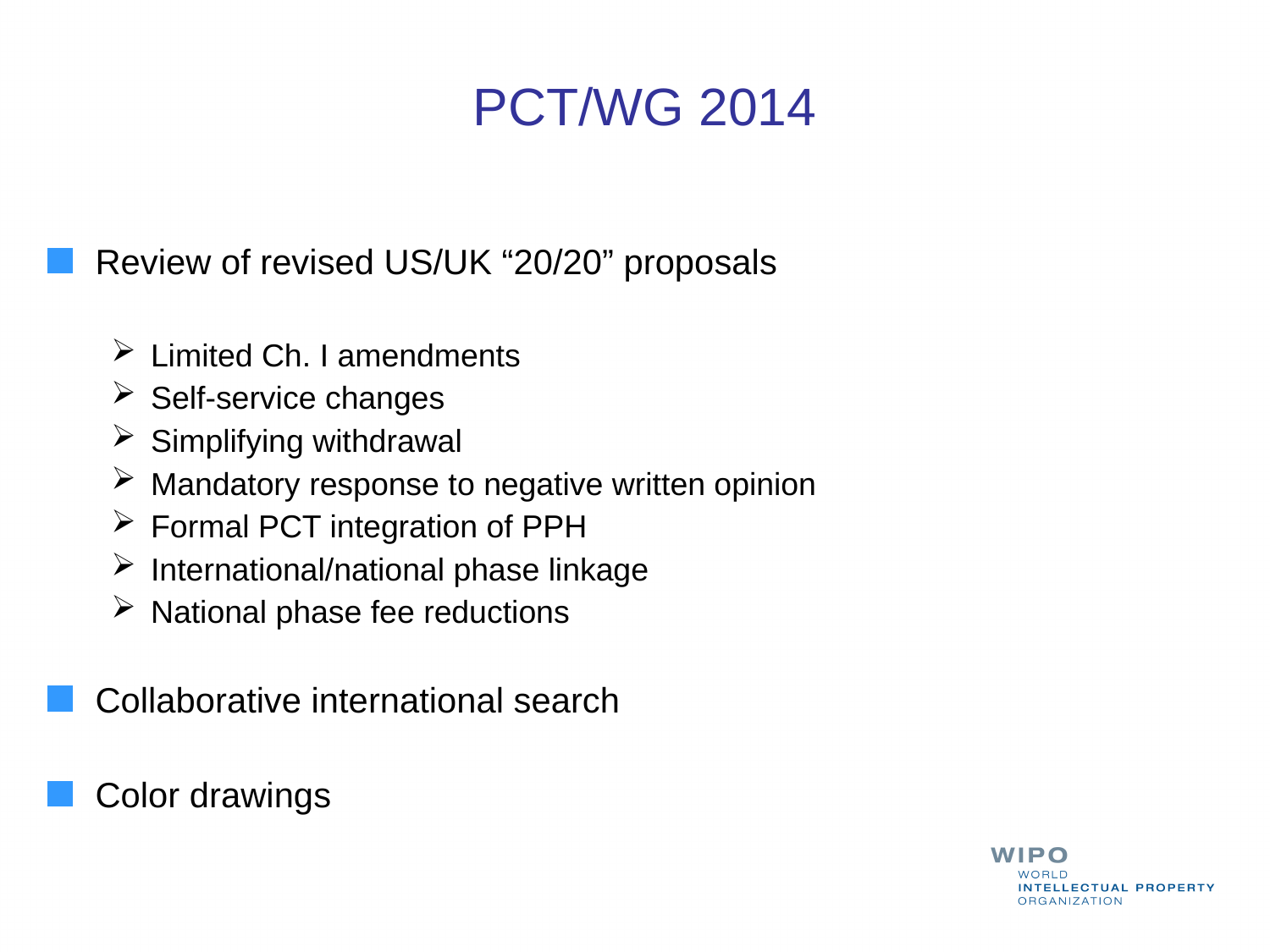

PCT/WG 2014

Review of revised US/UK “20/20” proposals

Limited Ch. I amendments
Self-service changes
Simplifying withdrawal
Mandatory response to negative written opinion
Formal PCT integration of PPH
International/national phase linkage
National phase fee reductions

Collaborative international search

Color drawings